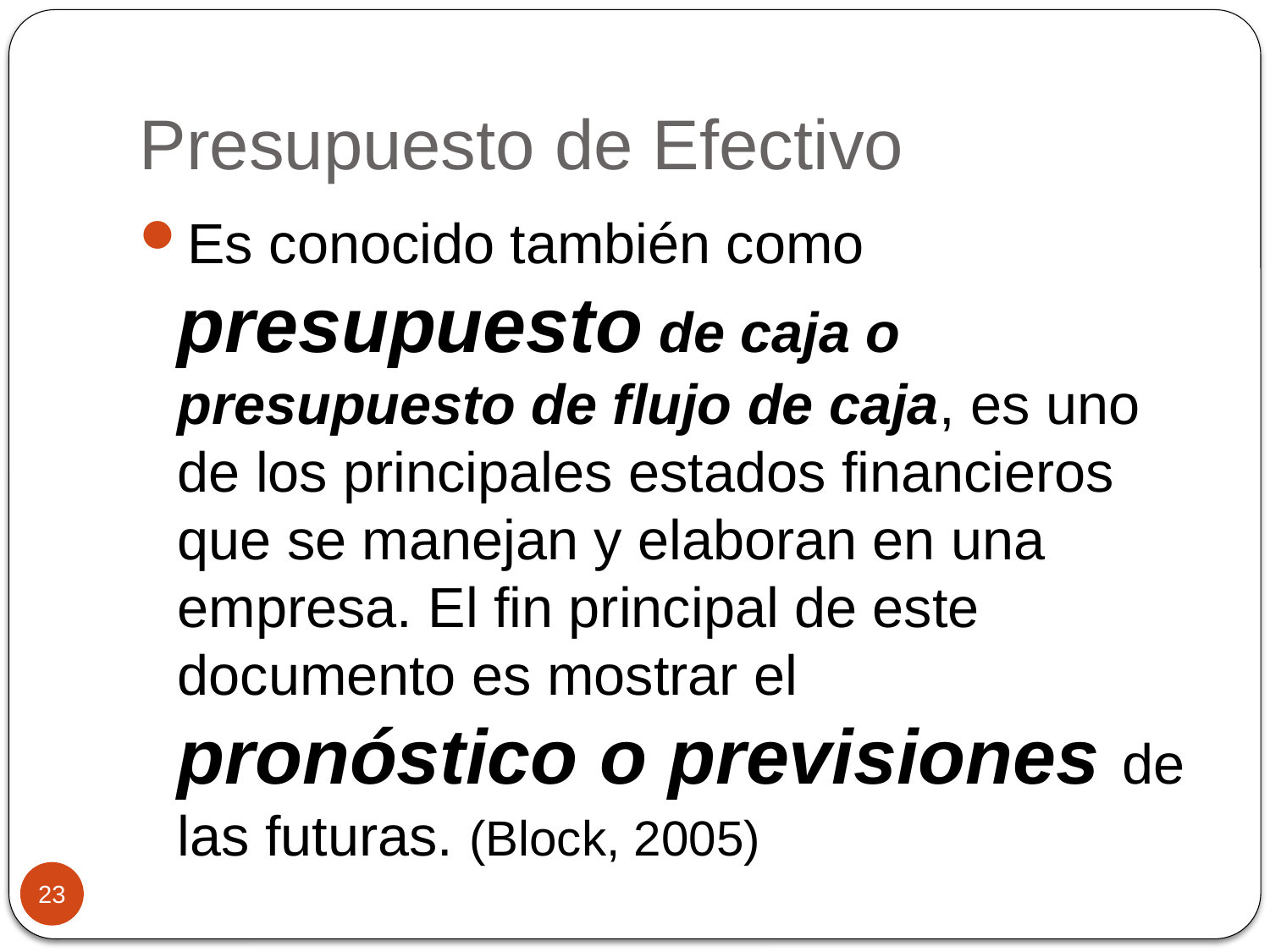

# Presupuesto de Efectivo
Es conocido también como presupuesto de caja o  presupuesto de flujo de caja, es uno de los principales estados financieros que se manejan y elaboran en una empresa. El fin principal de este documento es mostrar el pronóstico o previsiones de las futuras. (Block, 2005)
23